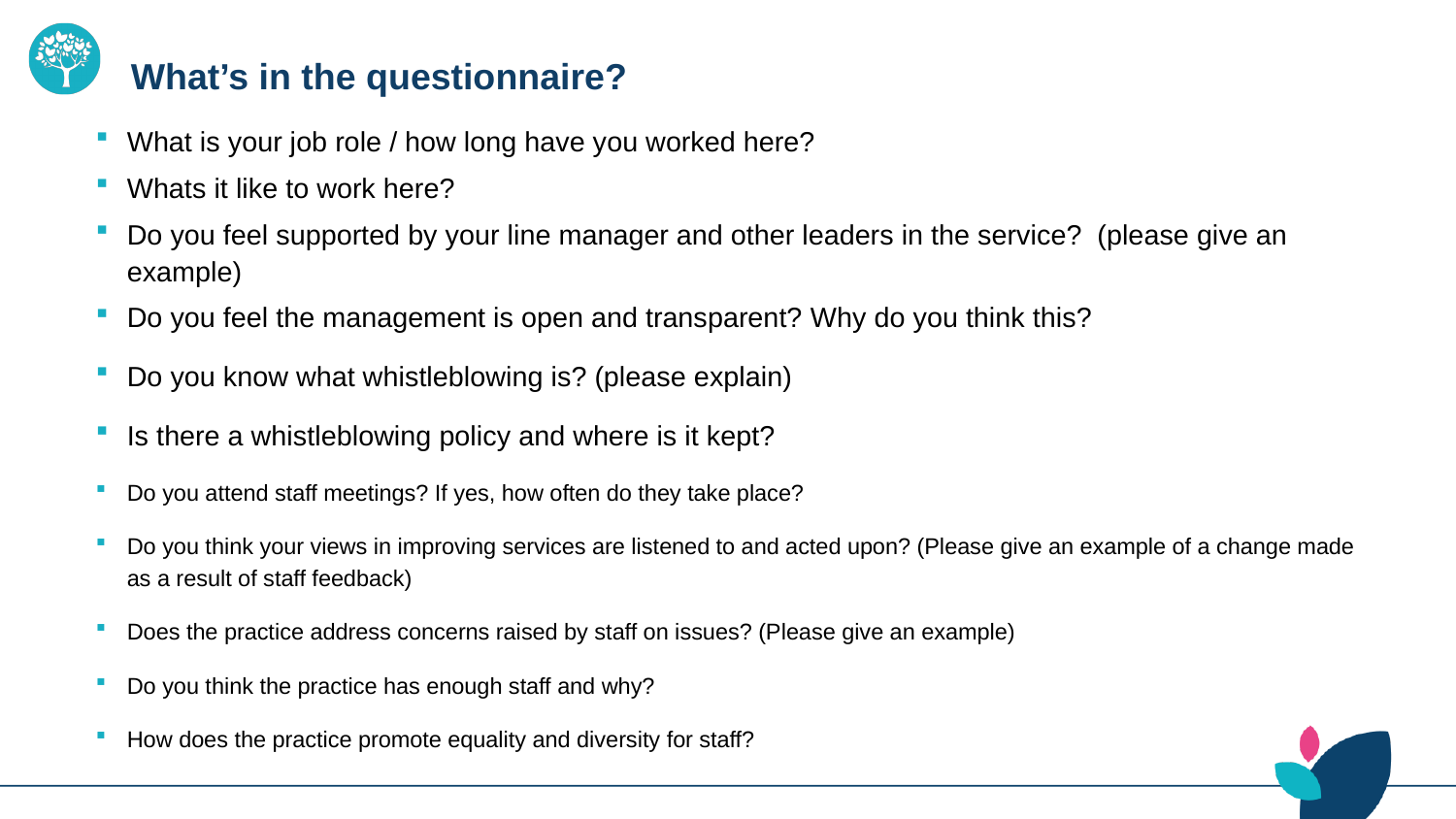

# What’s in the questionnaire?
What is your job role / how long have you worked here?
Whats it like to work here?
Do you feel supported by your line manager and other leaders in the service?  (please give an example)
Do you feel the management is open and transparent? Why do you think this?
Do you know what whistleblowing is? (please explain)
Is there a whistleblowing policy and where is it kept?
Do you attend staff meetings? If yes, how often do they take place?
Do you think your views in improving services are listened to and acted upon? (Please give an example of a change made as a result of staff feedback)
Does the practice address concerns raised by staff on issues? (Please give an example)
Do you think the practice has enough staff and why?
How does the practice promote equality and diversity for staff?